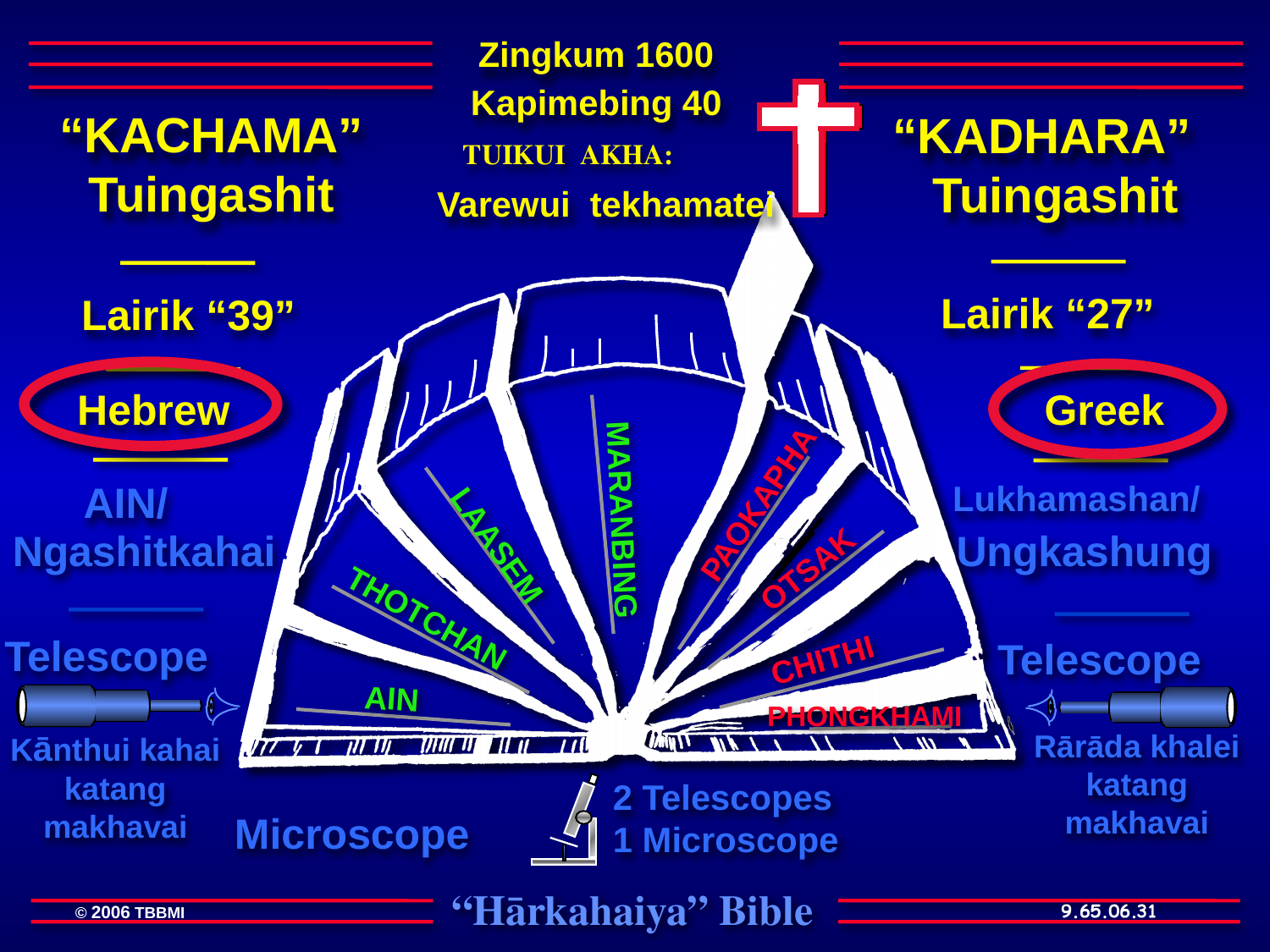

Zingkum 1600

Kapimebing 40

 “KACHAMA”
Tuingashit
“KADHARA”
Tuingashit
TUIKUI  AKHA:

Varewui  tekhamatei

  Lairik “27”
Lairik “39”

PAOKAPHA

MARANBING

OTSAK
LAASEM

THOTCHAN
CHITHI

AIN
PHONGKHAMI

Hebrew
Greek

Lukhamashan/
AIN/
Ngashitkahai
Ungkashung

Telescope
Telescope
Kānthui kahai katang makhavai
Rārāda khalei katang makhavai
2 Telescopes
1 Microscope
Microscope
31